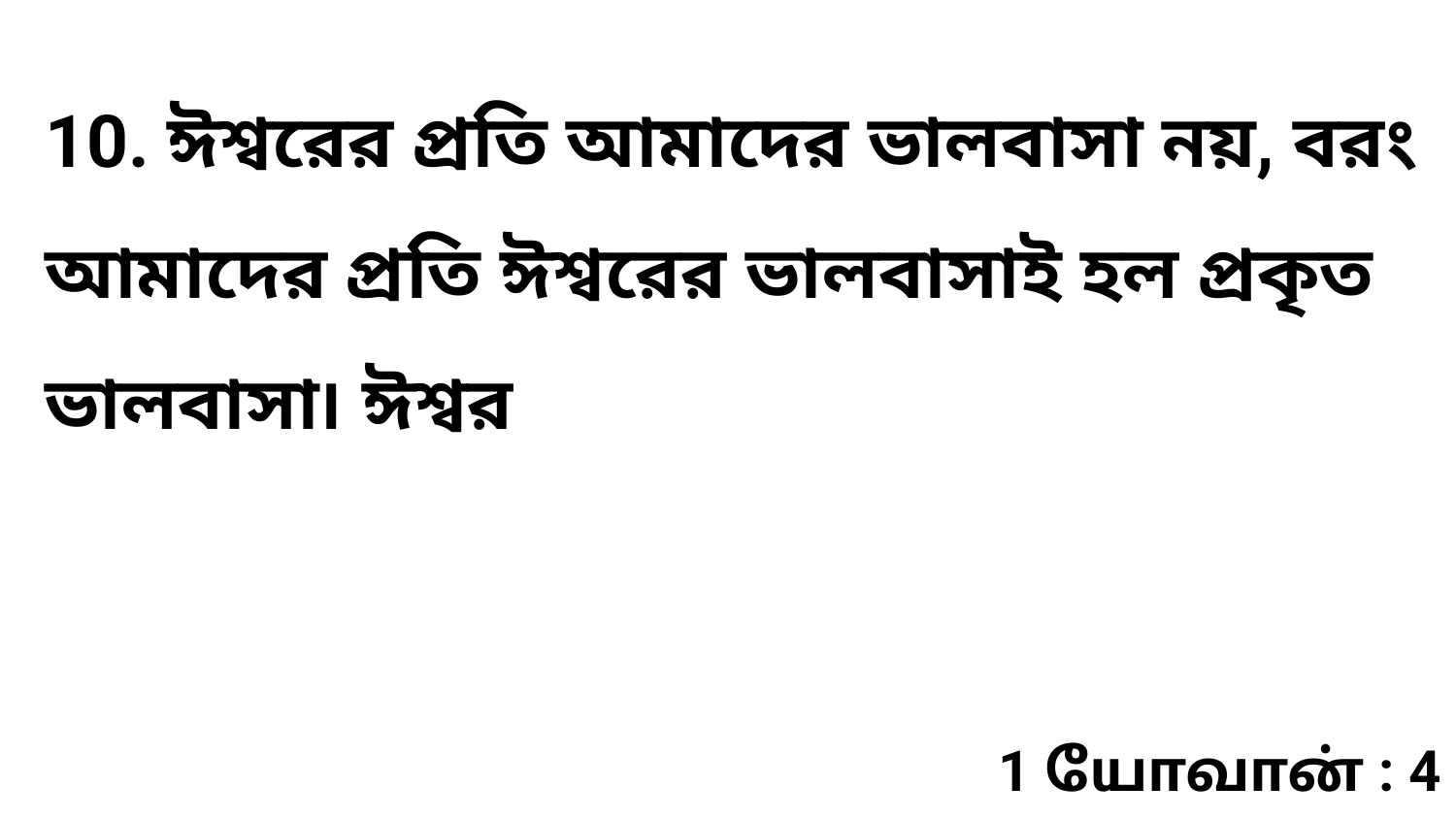

10. ঈশ্বরের প্রতি আমাদের ভালবাসা নয়, বরং আমাদের প্রতি ঈশ্বরের ভালবাসাই হল প্রকৃত ভালবাসা৷ ঈশ্বর
1 யோவான் : 4